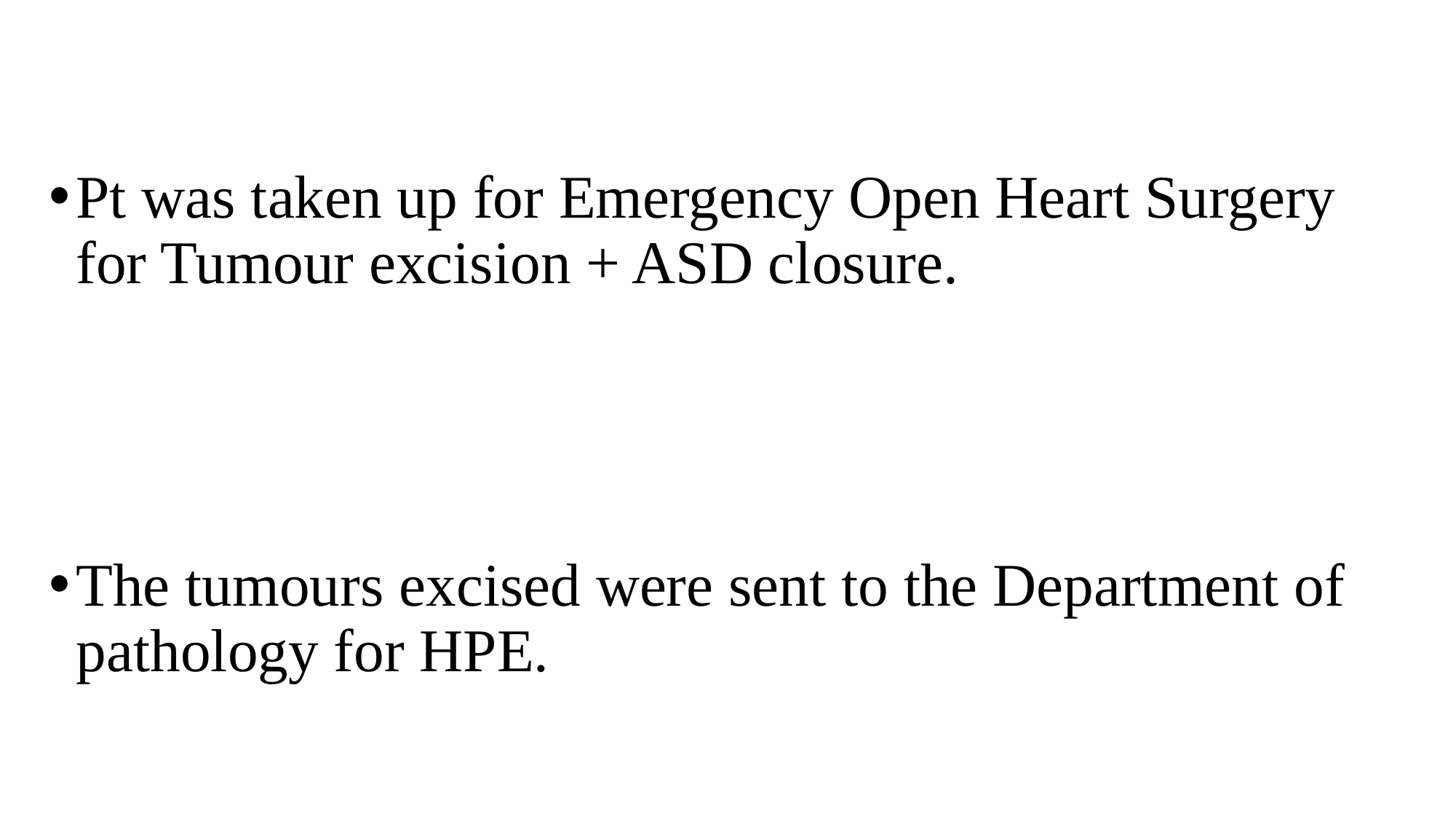

Pt was taken up for Emergency Open Heart Surgery for Tumour excision + ASD closure.

The tumours excised were sent to the Department of pathology for HPE.